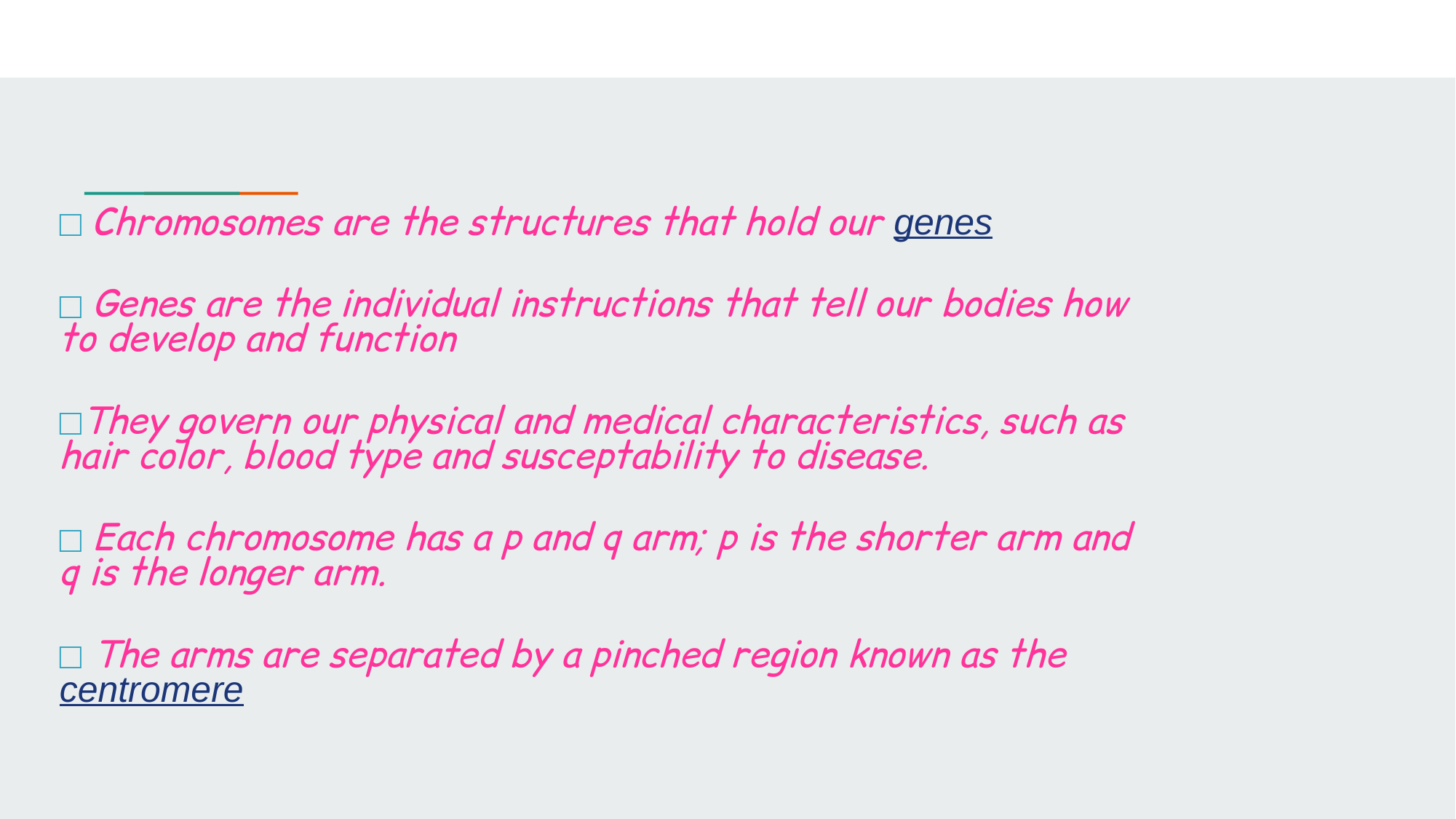

Chromosomes are the structures that hold our genes

 Genes are the individual instructions that tell our bodies how to develop and function

They govern our physical and medical characteristics, such as hair color, blood type and susceptability to disease.

 Each chromosome has a p and q arm; p is the shorter arm and q is the longer arm.

 The arms are separated by a pinched region known as the centromere